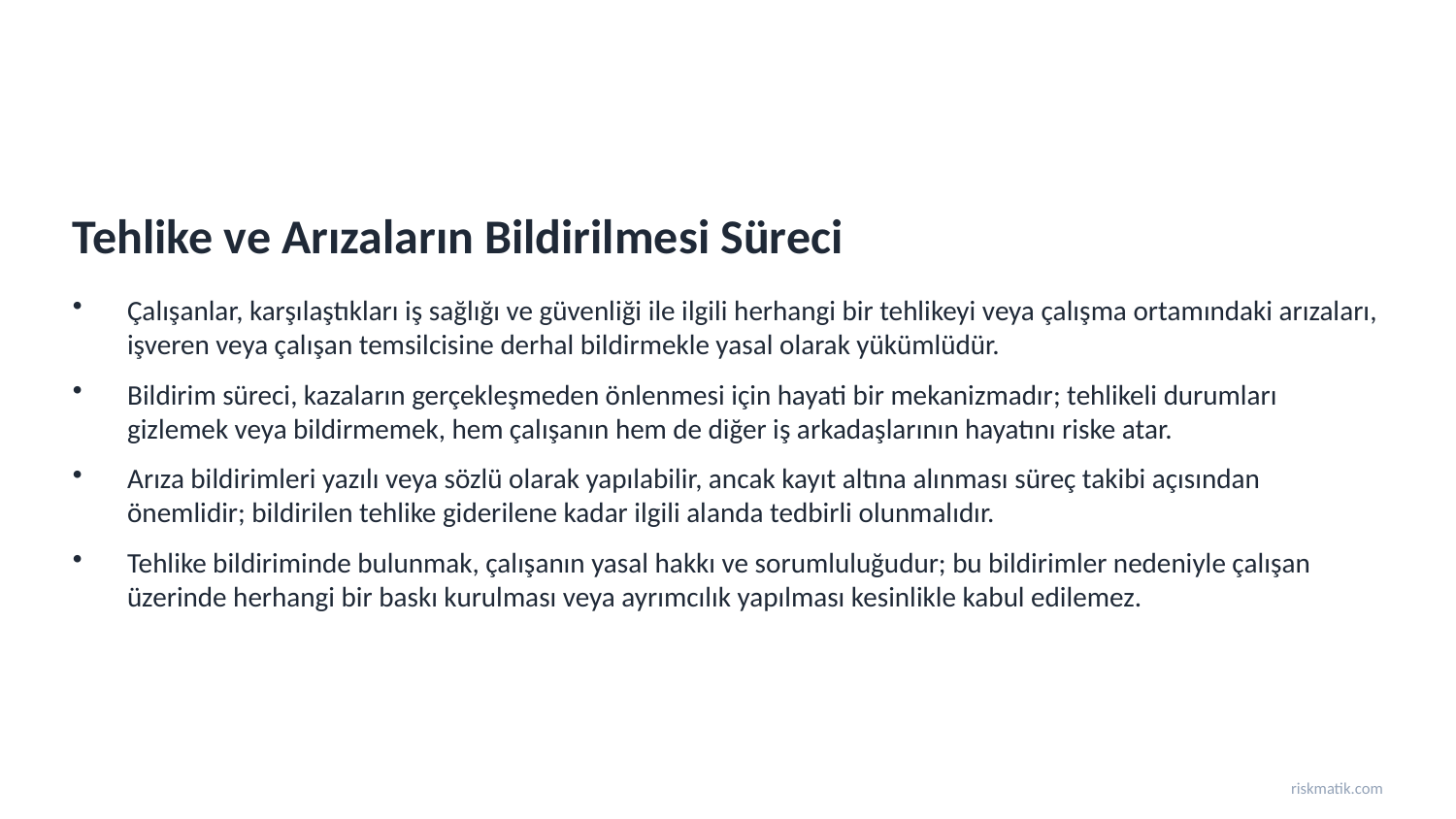

Tehlike ve Arızaların Bildirilmesi Süreci
Çalışanlar, karşılaştıkları iş sağlığı ve güvenliği ile ilgili herhangi bir tehlikeyi veya çalışma ortamındaki arızaları, işveren veya çalışan temsilcisine derhal bildirmekle yasal olarak yükümlüdür.
Bildirim süreci, kazaların gerçekleşmeden önlenmesi için hayati bir mekanizmadır; tehlikeli durumları gizlemek veya bildirmemek, hem çalışanın hem de diğer iş arkadaşlarının hayatını riske atar.
Arıza bildirimleri yazılı veya sözlü olarak yapılabilir, ancak kayıt altına alınması süreç takibi açısından önemlidir; bildirilen tehlike giderilene kadar ilgili alanda tedbirli olunmalıdır.
Tehlike bildiriminde bulunmak, çalışanın yasal hakkı ve sorumluluğudur; bu bildirimler nedeniyle çalışan üzerinde herhangi bir baskı kurulması veya ayrımcılık yapılması kesinlikle kabul edilemez.
riskmatik.com